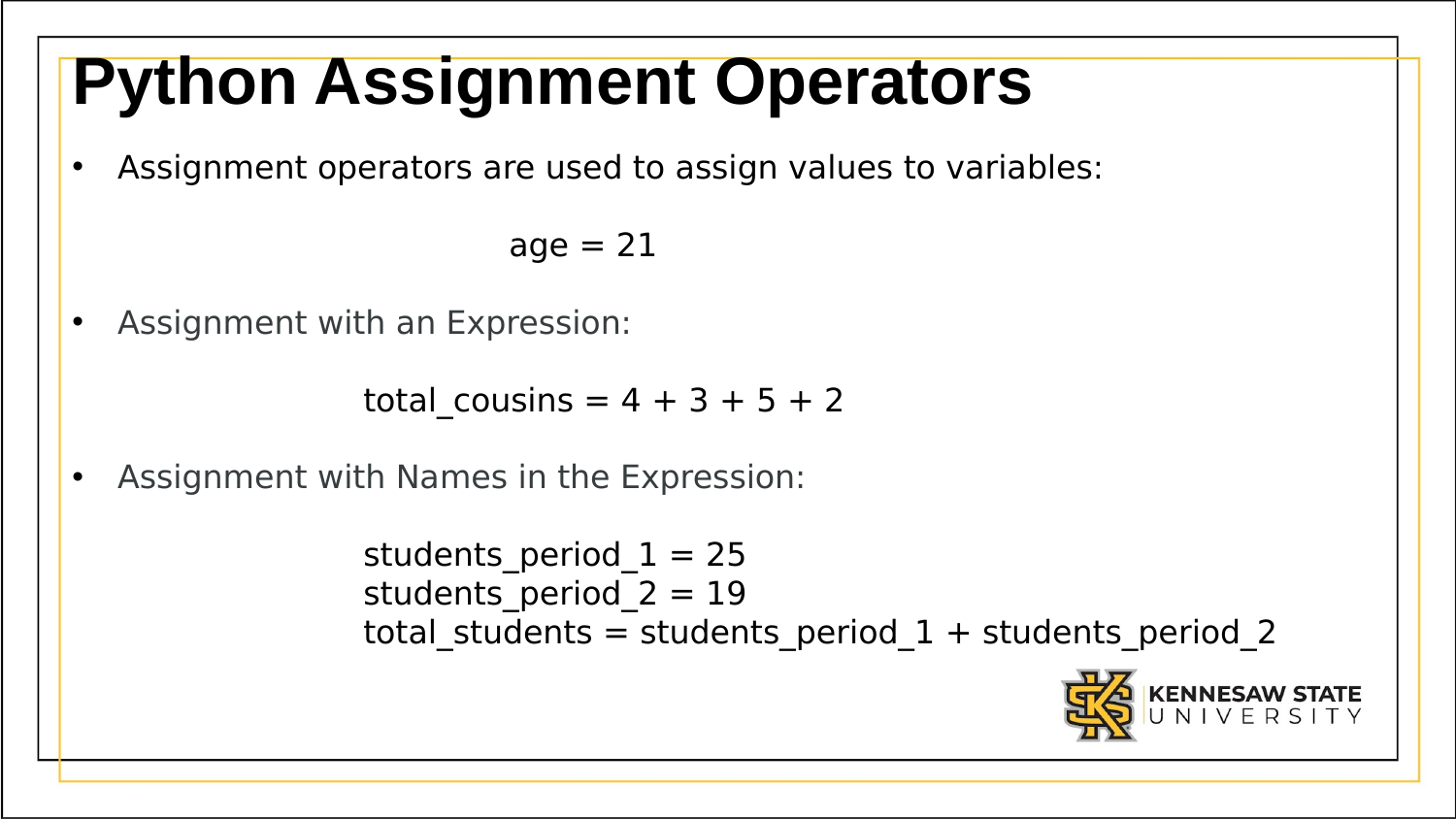

# Python Assignment Operators
Assignment operators are used to assign values to variables:

			age = 21

Assignment with an Expression:

		total_cousins = 4 + 3 + 5 + 2
Assignment with Names in the Expression:

		students_period_1 = 25
		students_period_2 = 19
		total_students = students_period_1 + students_period_2